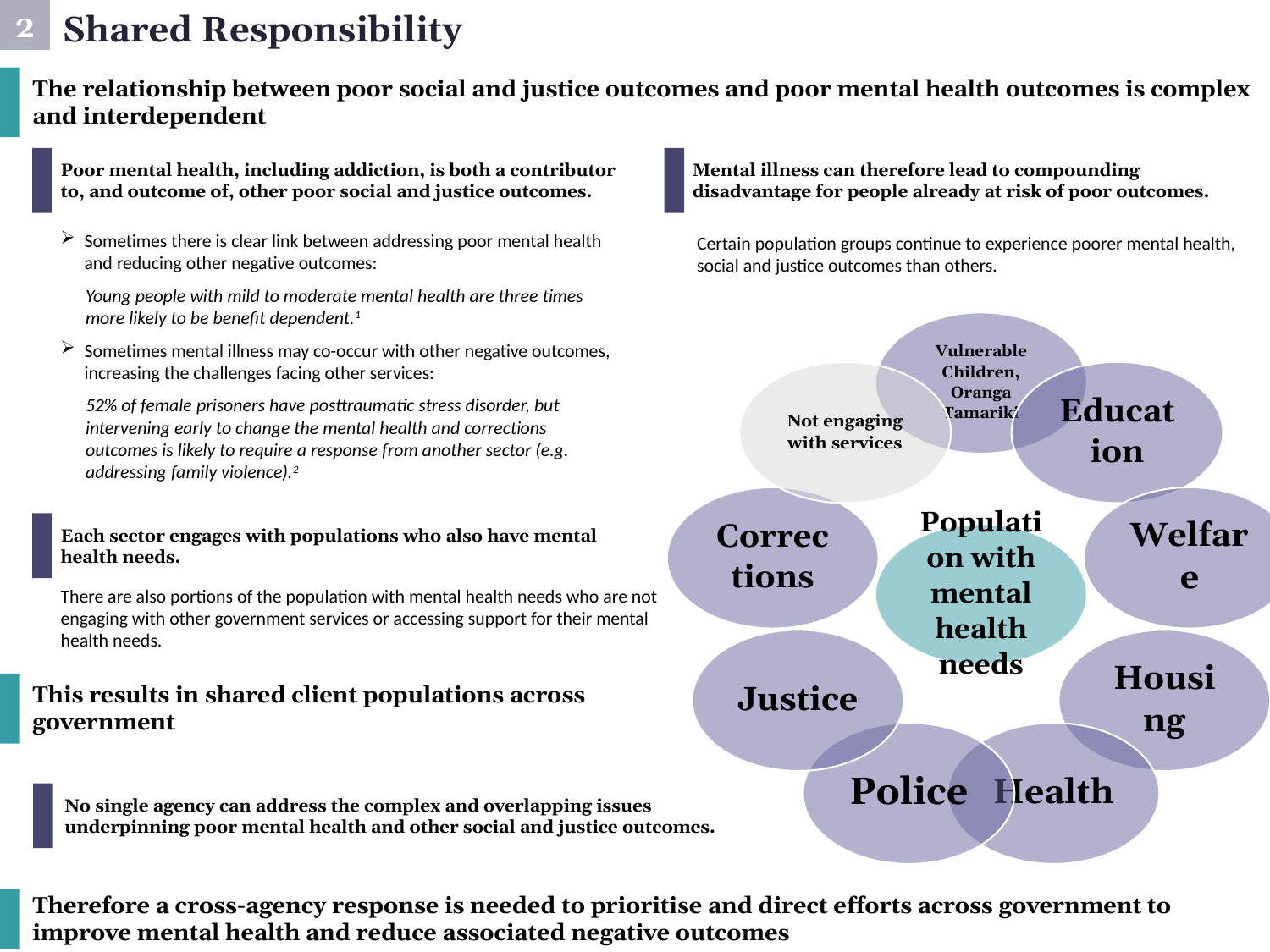

Shared Responsibility
2

The relationship between poor social and justice outcomes and poor mental health outcomes is complex and interdependent

Poor mental health, including addiction, is both a contributor to, and outcome of, other poor social and justice outcomes.
Mental illness can therefore lead to compounding disadvantage for people already at risk of poor outcomes.
Sometimes there is clear link between addressing poor mental health and reducing other negative outcomes:
Young people with mild to moderate mental health are three times more likely to be benefit dependent.1
Sometimes mental illness may co-occur with other negative outcomes, increasing the challenges facing other services:
52% of female prisoners have posttraumatic stress disorder, but intervening early to change the mental health and corrections outcomes is likely to require a response from another sector (e.g. addressing family violence).2
Certain population groups continue to experience poorer mental health, social and justice outcomes than others.
Population with mental health needs
Vulnerable Children, Oranga Tamariki
Education
Welfare
Housing
Police
Justice
Corrections
Not engaging with services
Health

Each sector engages with populations who also have mental health needs.
There are also portions of the population with mental health needs who are not engaging with other government services or accessing support for their mental health needs.

This results in shared client populations across government

No single agency can address the complex and overlapping issues underpinning poor mental health and other social and justice outcomes.
Therefore a cross-agency response is needed to prioritise and direct efforts across government to improve mental health and reduce associated negative outcomes